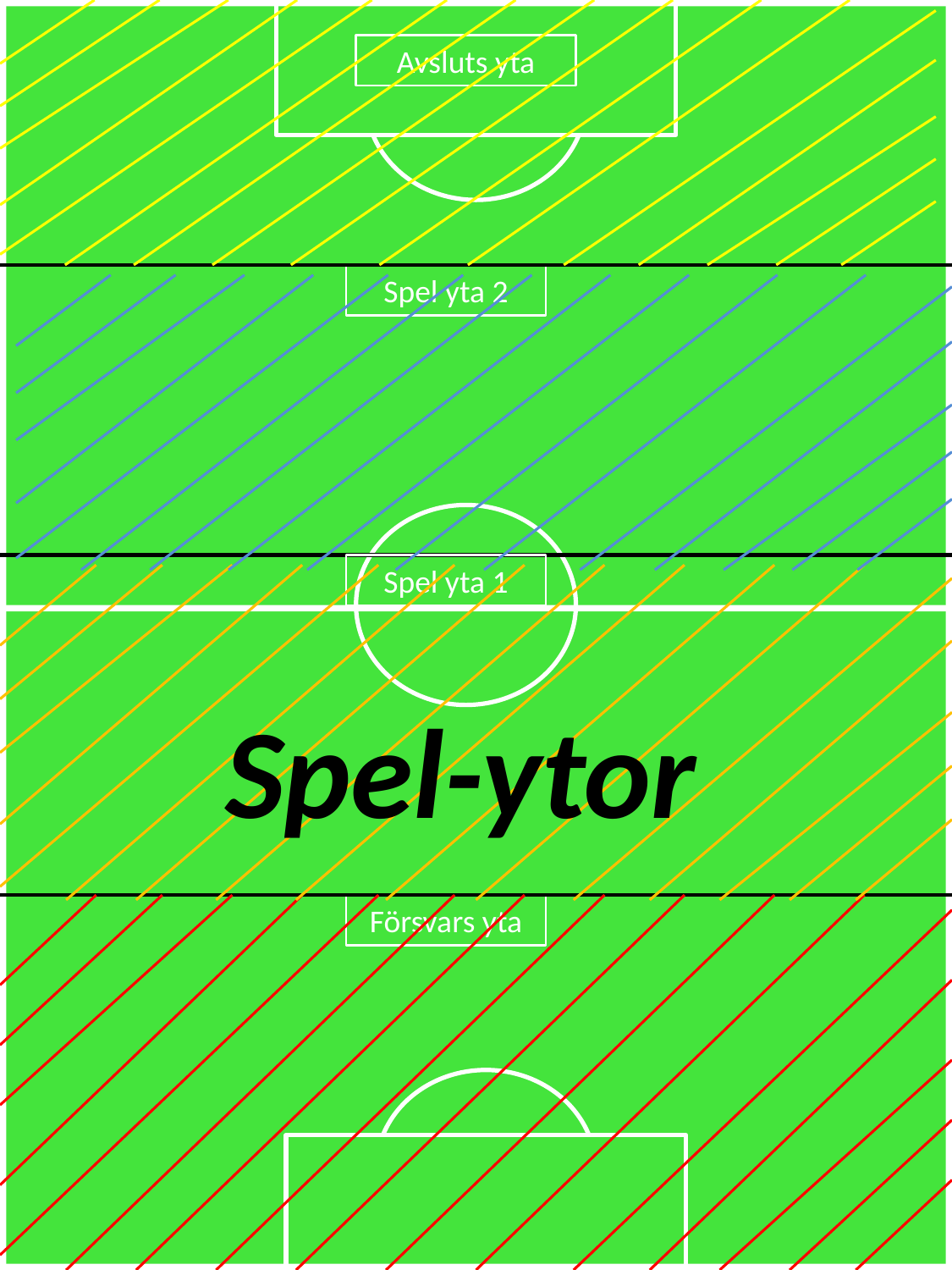

Avsluts yta
Spel yta 2
Spel yta 1
Spel-ytor
Försvars yta